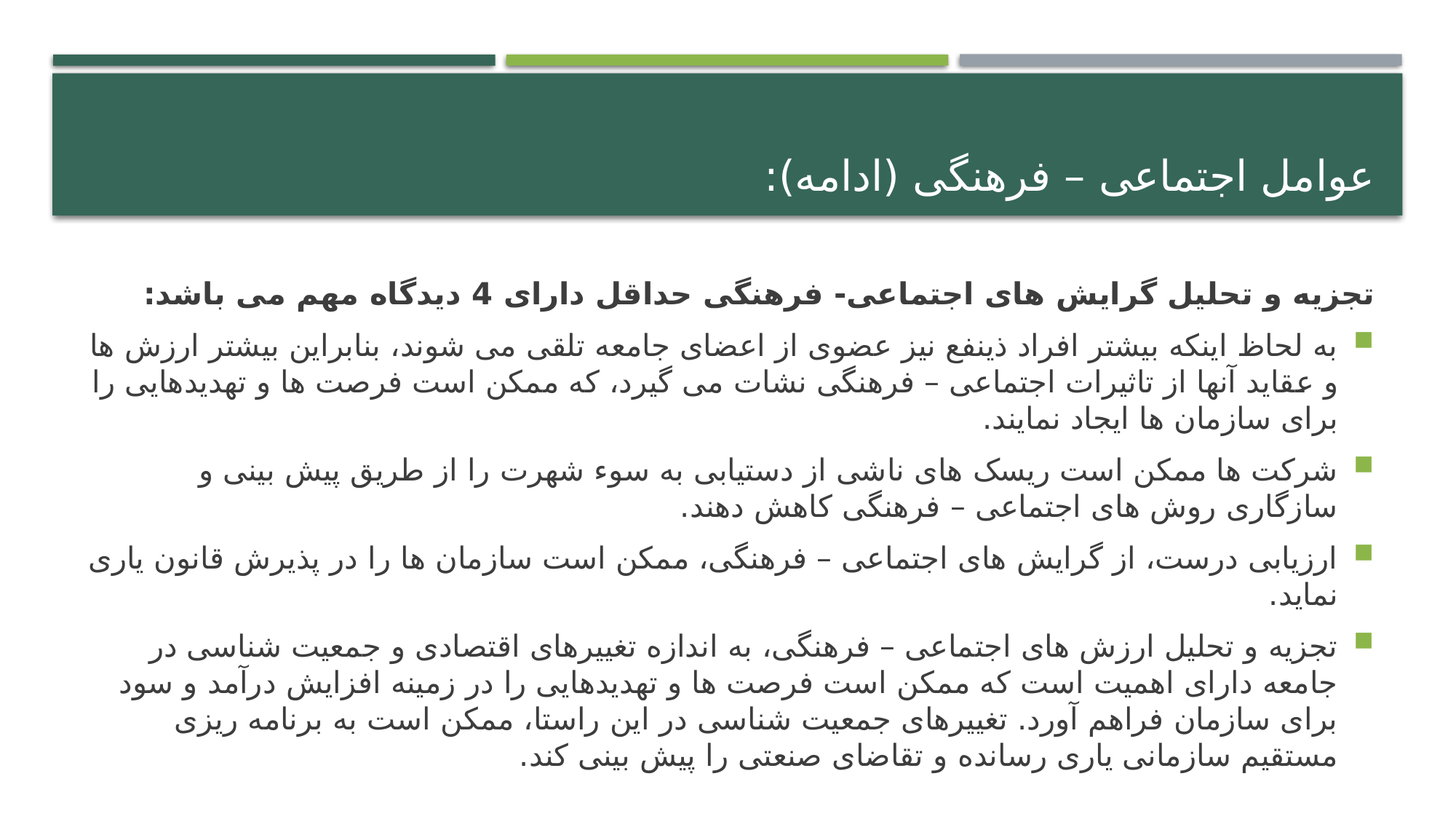

# عوامل اجتماعی – فرهنگی (ادامه):
تجزیه و تحلیل گرایش های اجتماعی- فرهنگی حداقل دارای 4 دیدگاه مهم می باشد:
به لحاظ اینکه بیشتر افراد ذینفع نیز عضوی از اعضای جامعه تلقی می شوند، بنابراین بیشتر ارزش ها و عقاید آنها از تاثیرات اجتماعی – فرهنگی نشات می گیرد، که ممکن است فرصت ها و تهدیدهایی را برای سازمان ها ایجاد نمایند.
شرکت ها ممکن است ریسک های ناشی از دستیابی به سوء شهرت را از طریق پیش بینی و سازگاری روش های اجتماعی – فرهنگی کاهش دهند.
ارزیابی درست، از گرایش های اجتماعی – فرهنگی، ممکن است سازمان ها را در پذیرش قانون یاری نماید.
تجزیه و تحلیل ارزش های اجتماعی – فرهنگی، به اندازه تغییرهای اقتصادی و جمعیت شناسی در جامعه دارای اهمیت است که ممکن است فرصت ها و تهدیدهایی را در زمینه افزایش درآمد و سود برای سازمان فراهم آورد. تغییرهای جمعیت شناسی در این راستا، ممکن است به برنامه ریزی مستقیم سازمانی یاری رسانده و تقاضای صنعتی را پیش بینی کند.